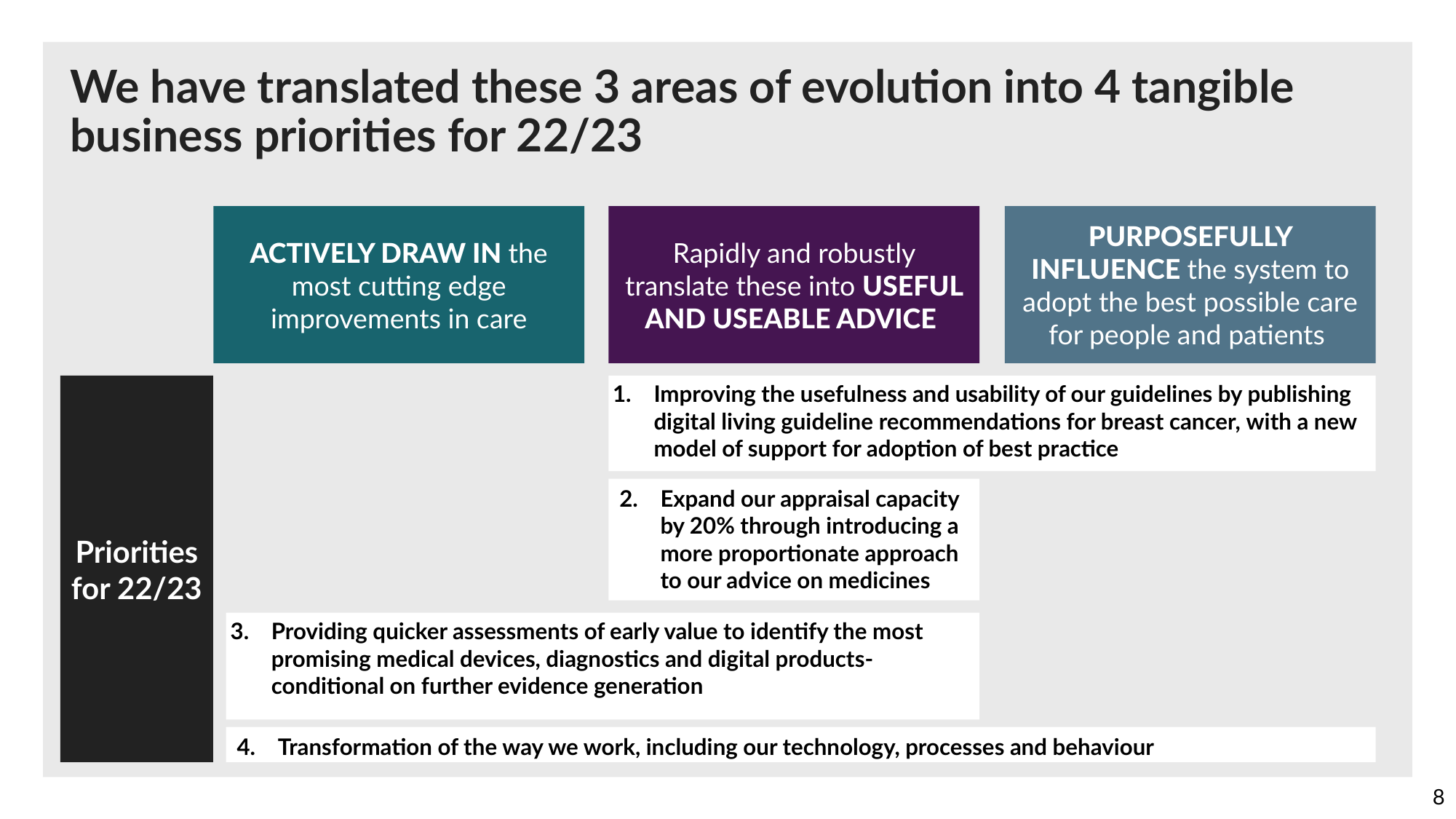

# We have translated these 3 areas of evolution into 4 tangible business priorities for 22/23
ACTIVELY DRAW IN the most cutting edge improvements in care
Rapidly and robustly translate these into USEFUL AND USEABLE ADVICE
PURPOSEFULLY INFLUENCE the system to adopt the best possible care for people and patients
Priorities for 22/23
Improving the usefulness and usability of our guidelines by publishing digital living guideline recommendations for breast cancer, with a new model of support for adoption of best practice

Expand our appraisal capacity by 20% through introducing a more proportionate approach to our advice on medicines
Providing quicker assessments of early value to identify the most promising medical devices, diagnostics and digital products- conditional on further evidence generation
Transformation of the way we work, including our technology, processes and behaviour
8